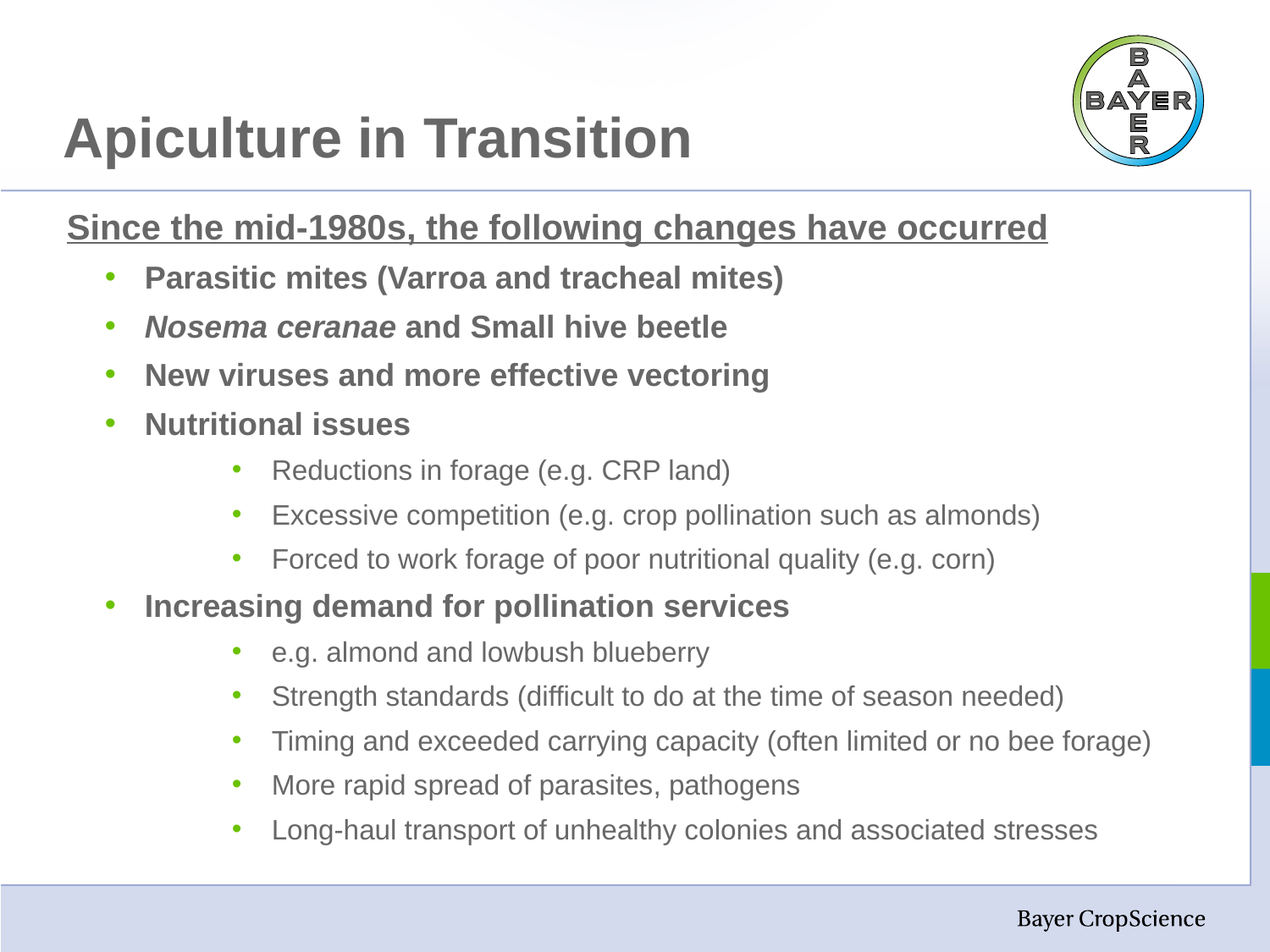

# Apiculture in Transition
Since the mid-1980s, the following changes have occurred
Parasitic mites (Varroa and tracheal mites)
Nosema ceranae and Small hive beetle
New viruses and more effective vectoring
Nutritional issues
Reductions in forage (e.g. CRP land)
Excessive competition (e.g. crop pollination such as almonds)
Forced to work forage of poor nutritional quality (e.g. corn)
Increasing demand for pollination services
e.g. almond and lowbush blueberry
Strength standards (difficult to do at the time of season needed)
Timing and exceeded carrying capacity (often limited or no bee forage)
More rapid spread of parasites, pathogens
Long-haul transport of unhealthy colonies and associated stresses